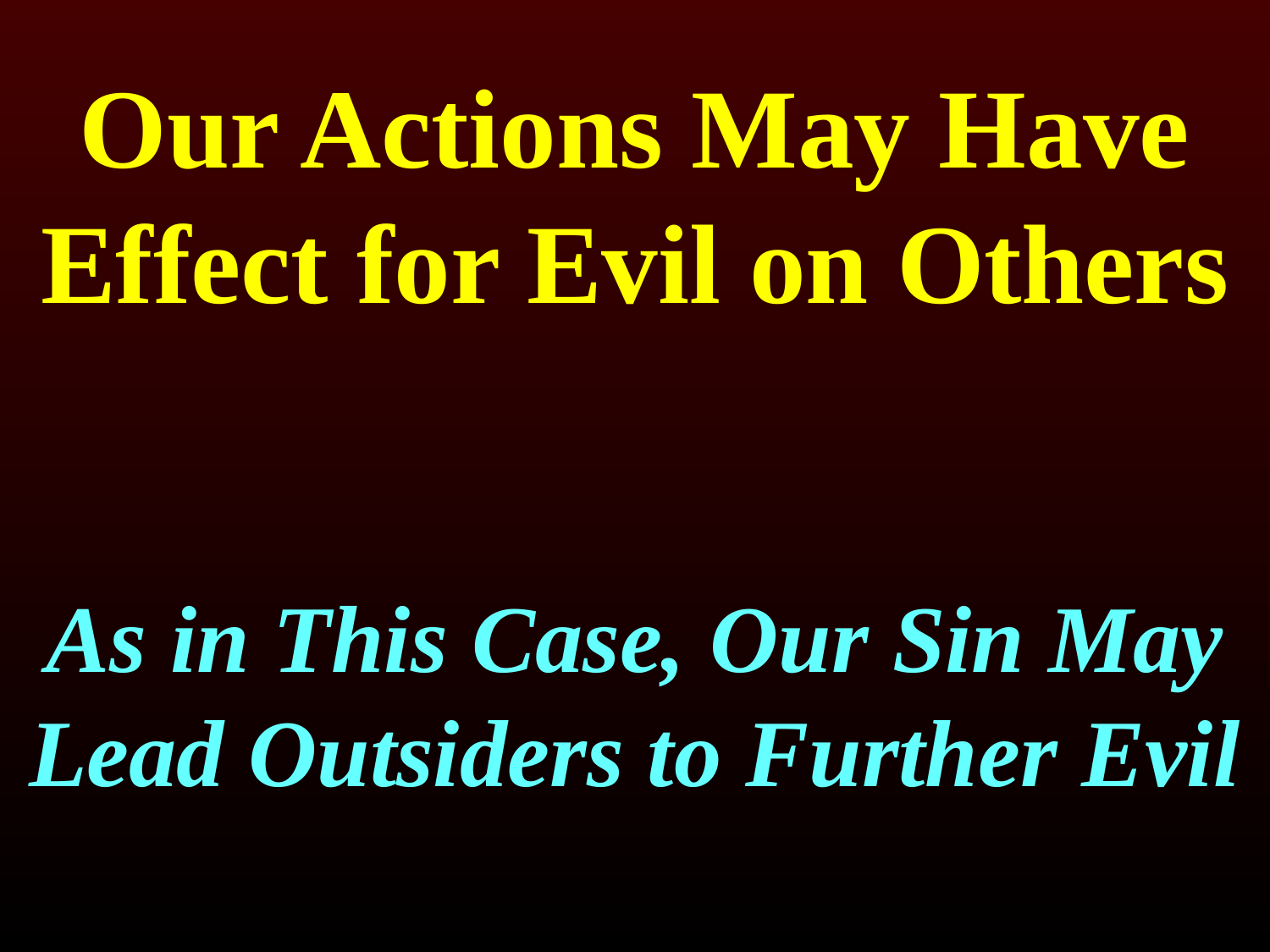

# Our Actions May Have Effect for Evil on Others
As in This Case, Our Sin May Lead Outsiders to Further Evil